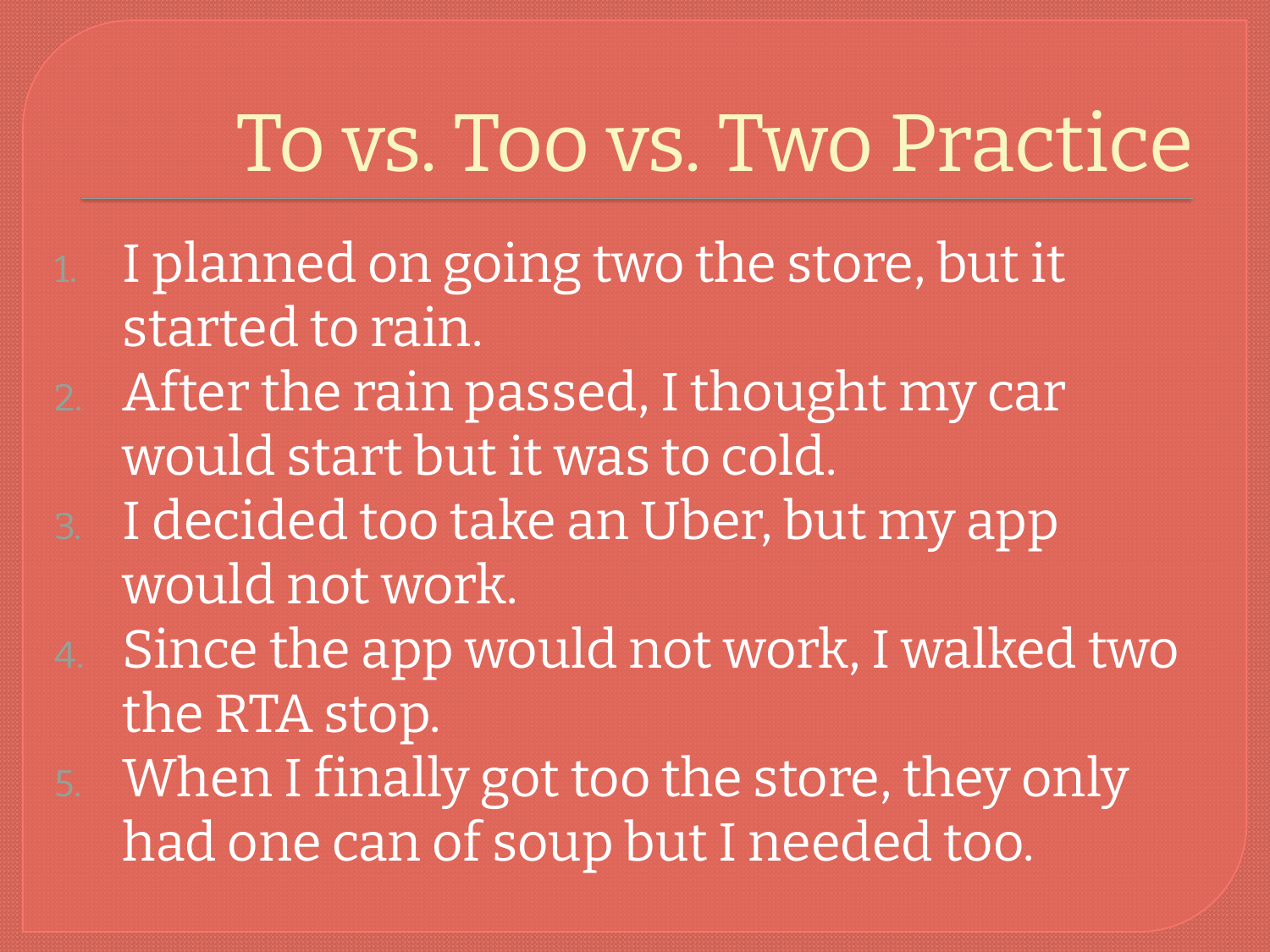

# To vs. Too vs. Two Practice
I planned on going two the store, but it started to rain.
After the rain passed, I thought my car would start but it was to cold.
I decided too take an Uber, but my app would not work.
Since the app would not work, I walked two the RTA stop.
When I finally got too the store, they only had one can of soup but I needed too.